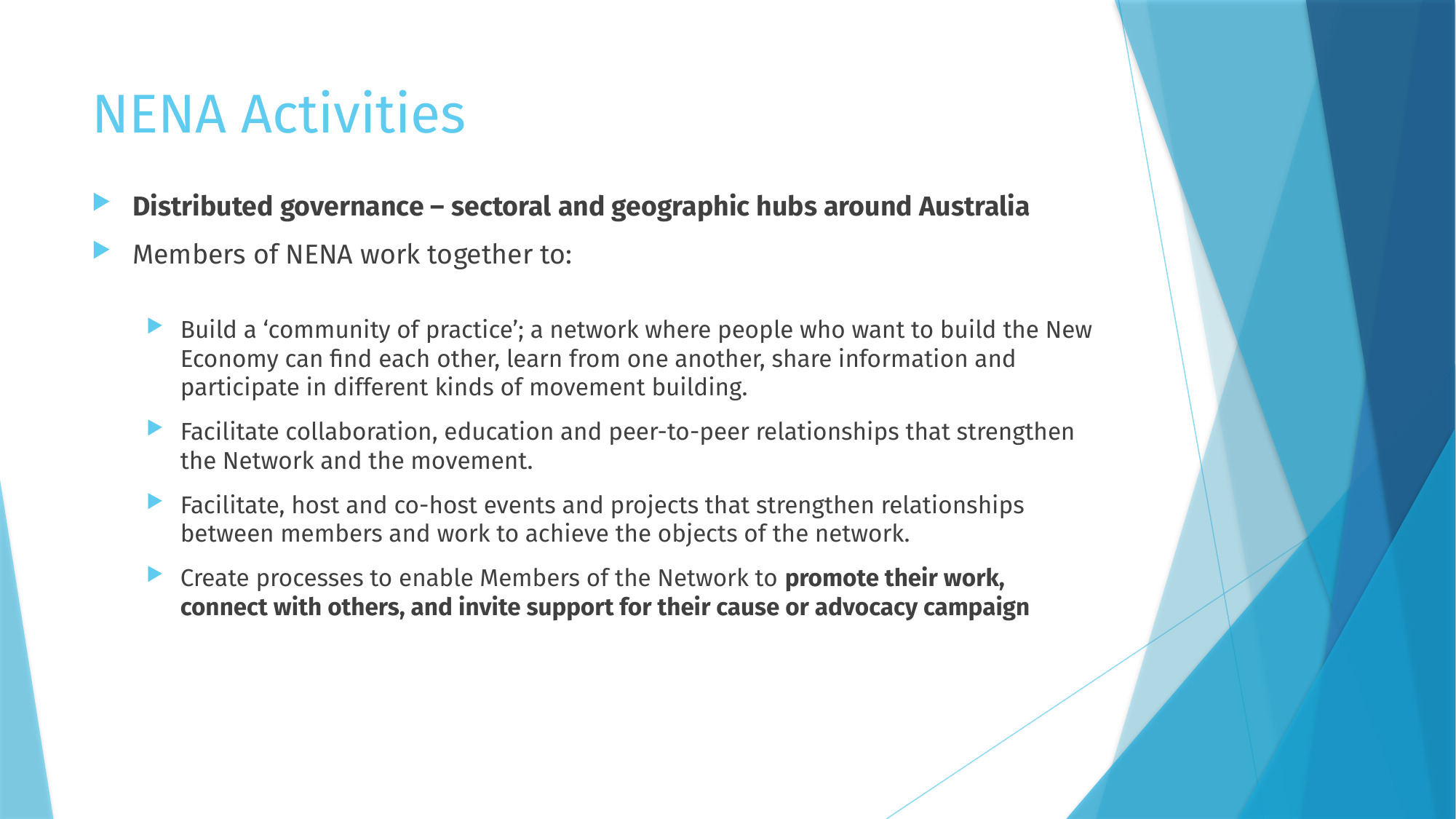

# NENA Activities
Distributed governance – sectoral and geographic hubs around Australia
Members of NENA work together to:
Build a ‘community of practice’; a network where people who want to build the New Economy can find each other, learn from one another, share information and participate in different kinds of movement building.
Facilitate collaboration, education and peer-to-peer relationships that strengthen the Network and the movement.
Facilitate, host and co-host events and projects that strengthen relationships between members and work to achieve the objects of the network.
Create processes to enable Members of the Network to promote their work, connect with others, and invite support for their cause or advocacy campaign